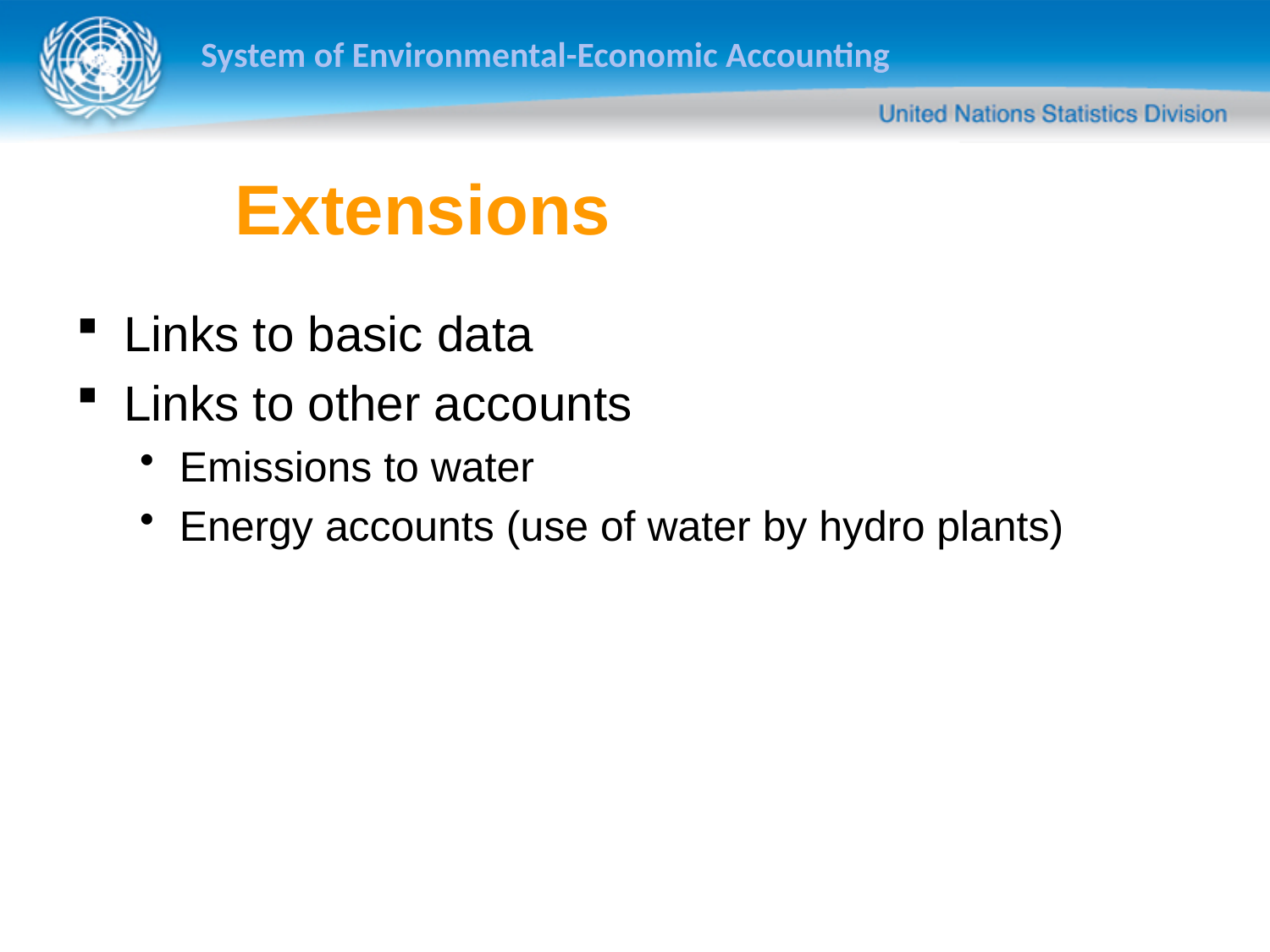

Extensions
Links to basic data
Links to other accounts
Emissions to water
Energy accounts (use of water by hydro plants)